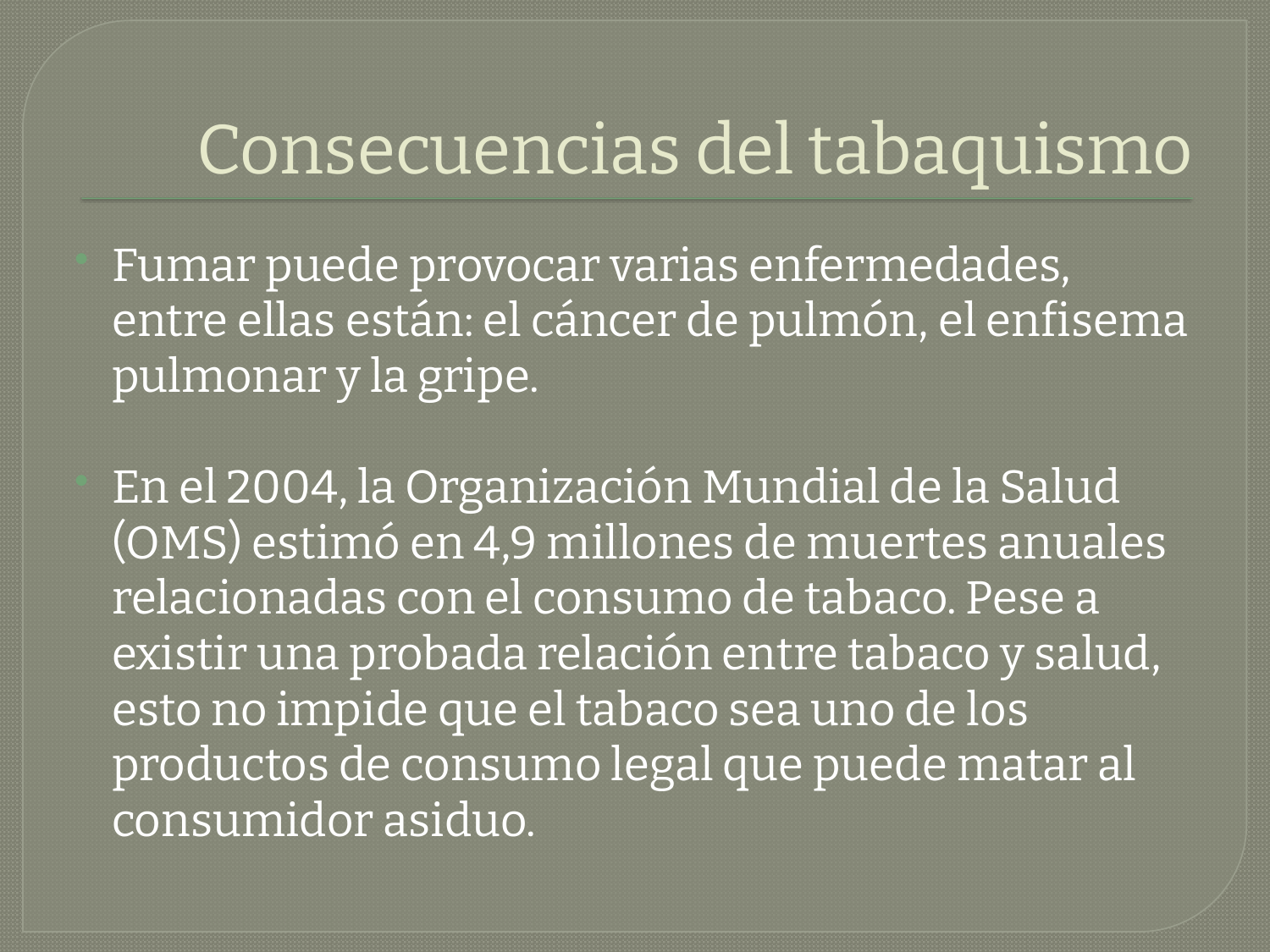

# Consecuencias del tabaquismo
Fumar puede provocar varias enfermedades, entre ellas están: el cáncer de pulmón, el enfisema pulmonar y la gripe.

En el 2004, la Organización Mundial de la Salud (OMS) estimó en 4,9 millones de muertes anuales relacionadas con el consumo de tabaco. Pese a existir una probada relación entre tabaco y salud, esto no impide que el tabaco sea uno de los productos de consumo legal que puede matar al consumidor asiduo.